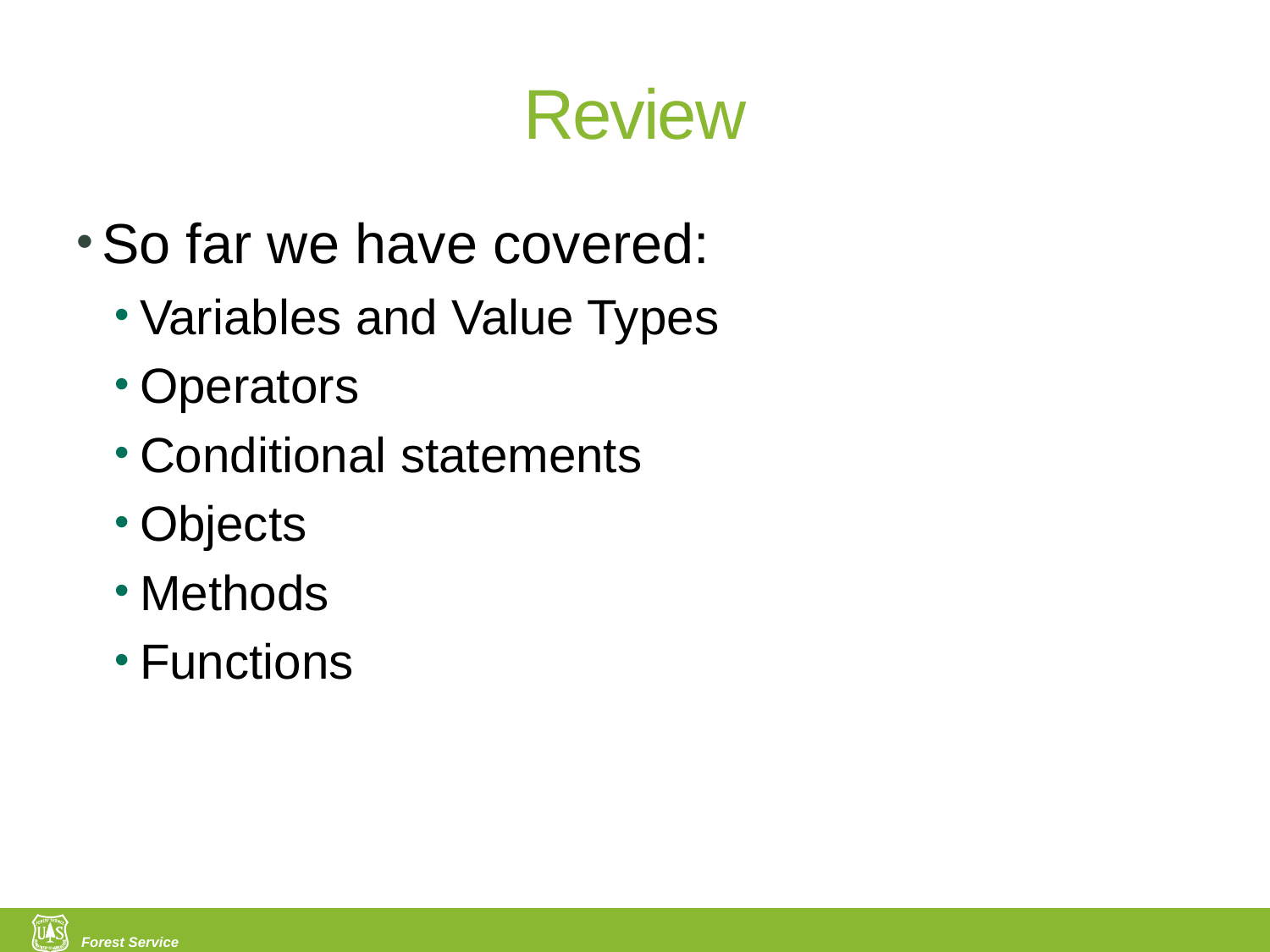

# Review
So far we have covered:
Variables and Value Types
Operators
Conditional statements
Objects
Methods
Functions